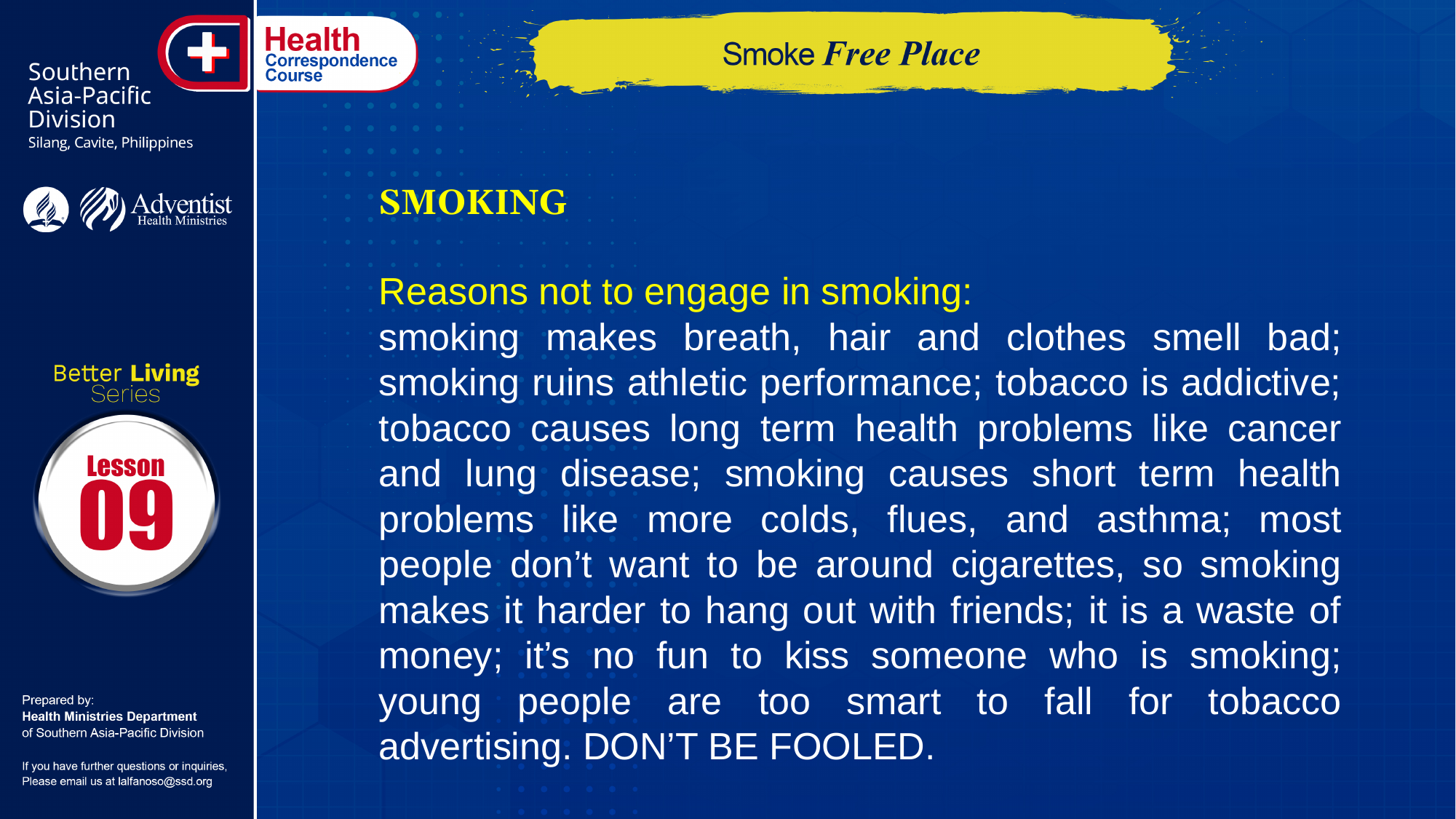

SMOKING

Reasons not to engage in smoking:
smoking makes breath, hair and clothes smell bad; smoking ruins athletic performance; tobacco is addictive; tobacco causes long term health problems like cancer and lung disease; smoking causes short term health problems like more colds, flues, and asthma; most people don’t want to be around cigarettes, so smoking makes it harder to hang out with friends; it is a waste of money; it’s no fun to kiss someone who is smoking; young people are too smart to fall for tobacco advertising. DON’T BE FOOLED.